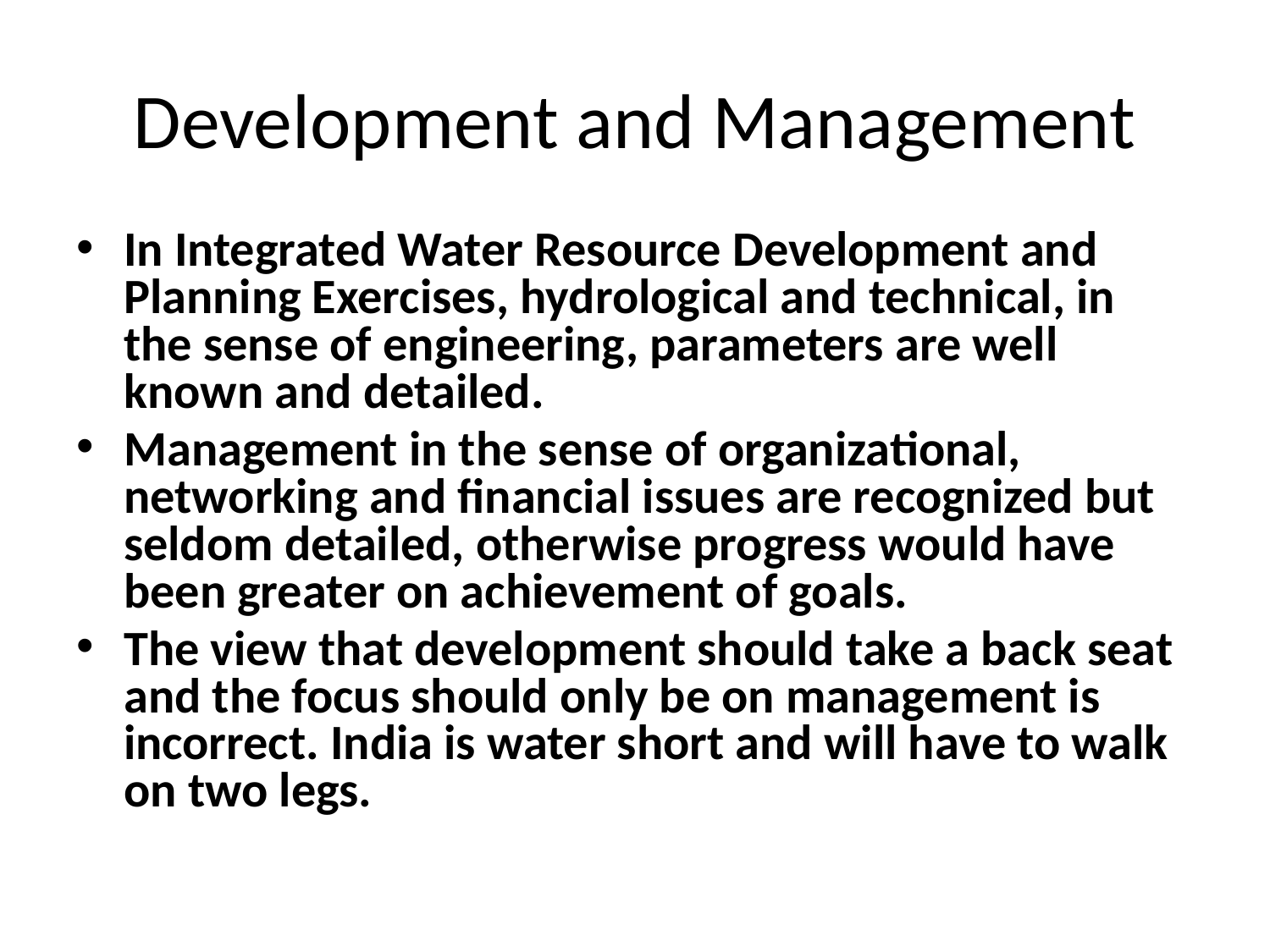

# Development and Management
In Integrated Water Resource Development and Planning Exercises, hydrological and technical, in the sense of engineering, parameters are well known and detailed.
Management in the sense of organizational, networking and financial issues are recognized but seldom detailed, otherwise progress would have been greater on achievement of goals.
The view that development should take a back seat and the focus should only be on management is incorrect. India is water short and will have to walk on two legs.